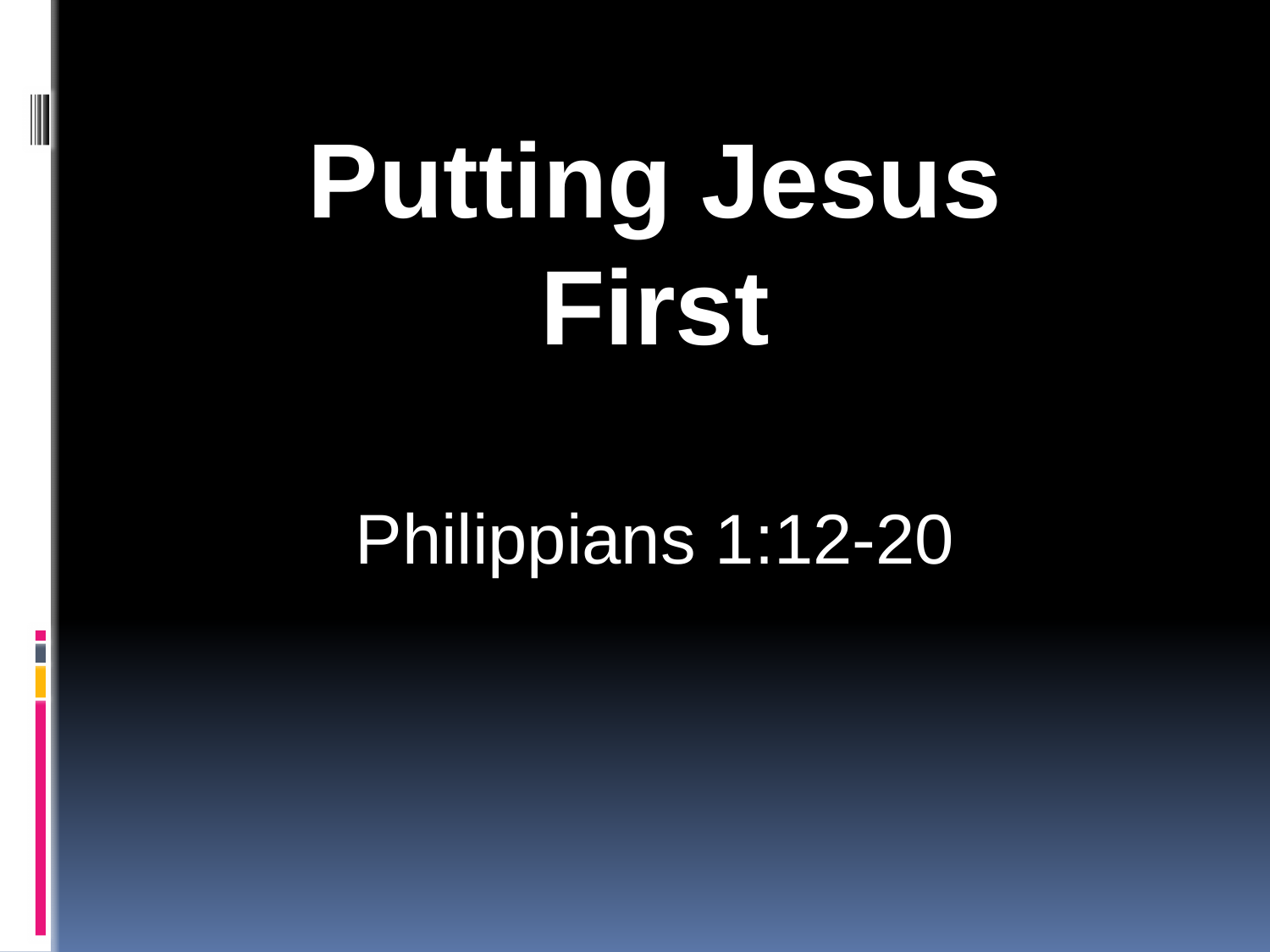

Putting Jesus First

Philippians 1:12-20
Putting Jesus First

Philippians 1:12-20